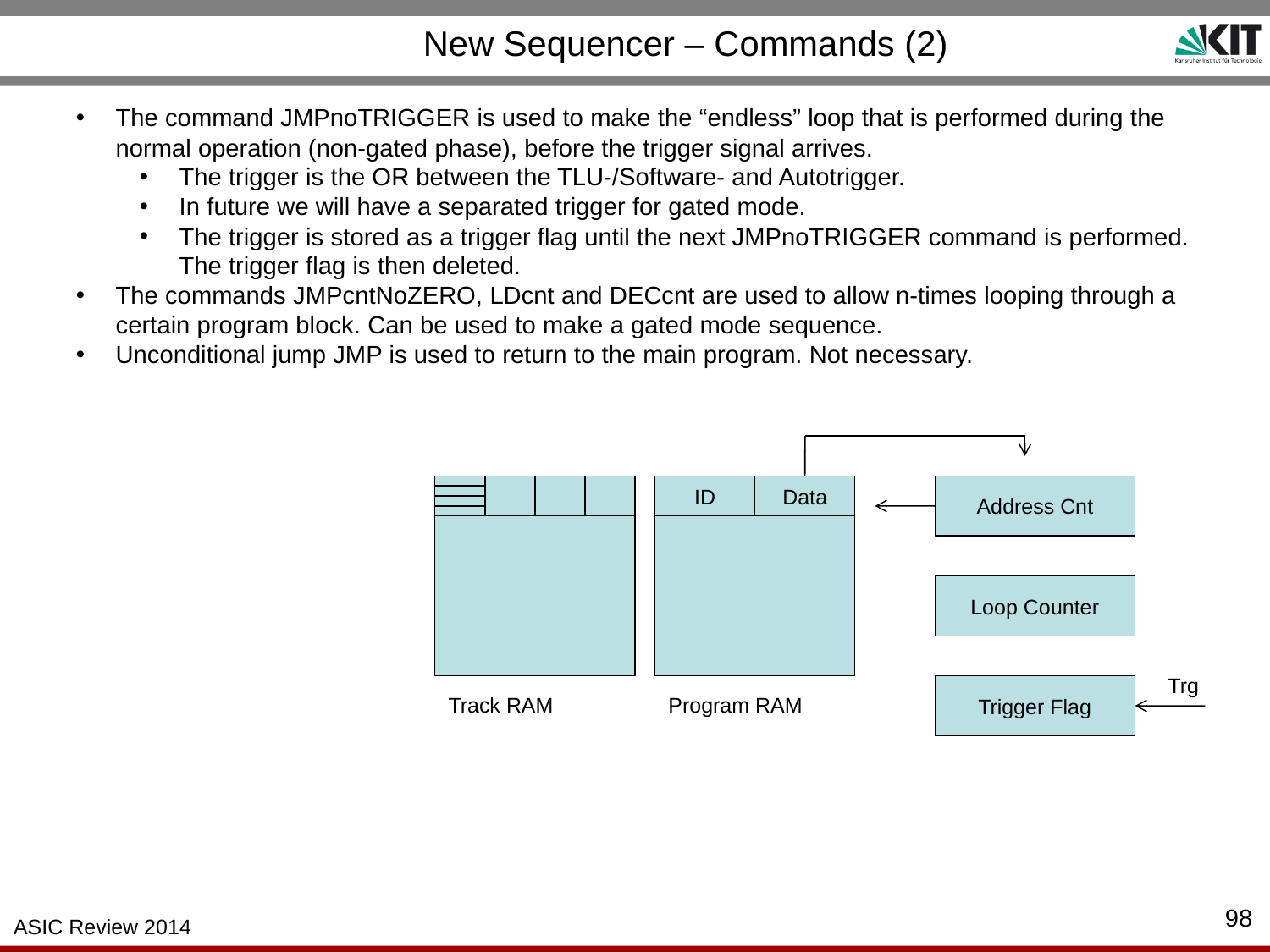

# New Sequencer – Commands (2)
The command JMPnoTRIGGER is used to make the “endless” loop that is performed during the normal operation (non-gated phase), before the trigger signal arrives.
The trigger is the OR between the TLU-/Software- and Autotrigger.
In future we will have a separated trigger for gated mode.
The trigger is stored as a trigger flag until the next JMPnoTRIGGER command is performed. The trigger flag is then deleted.
The commands JMPcntNoZERO, LDcnt and DECcnt are used to allow n-times looping through a certain program block. Can be used to make a gated mode sequence.
Unconditional jump JMP is used to return to the main program. Not necessary.

ID
Data
Address Cnt

Loop Counter
Trg
Trigger Flag
Track RAM
Program RAM
98